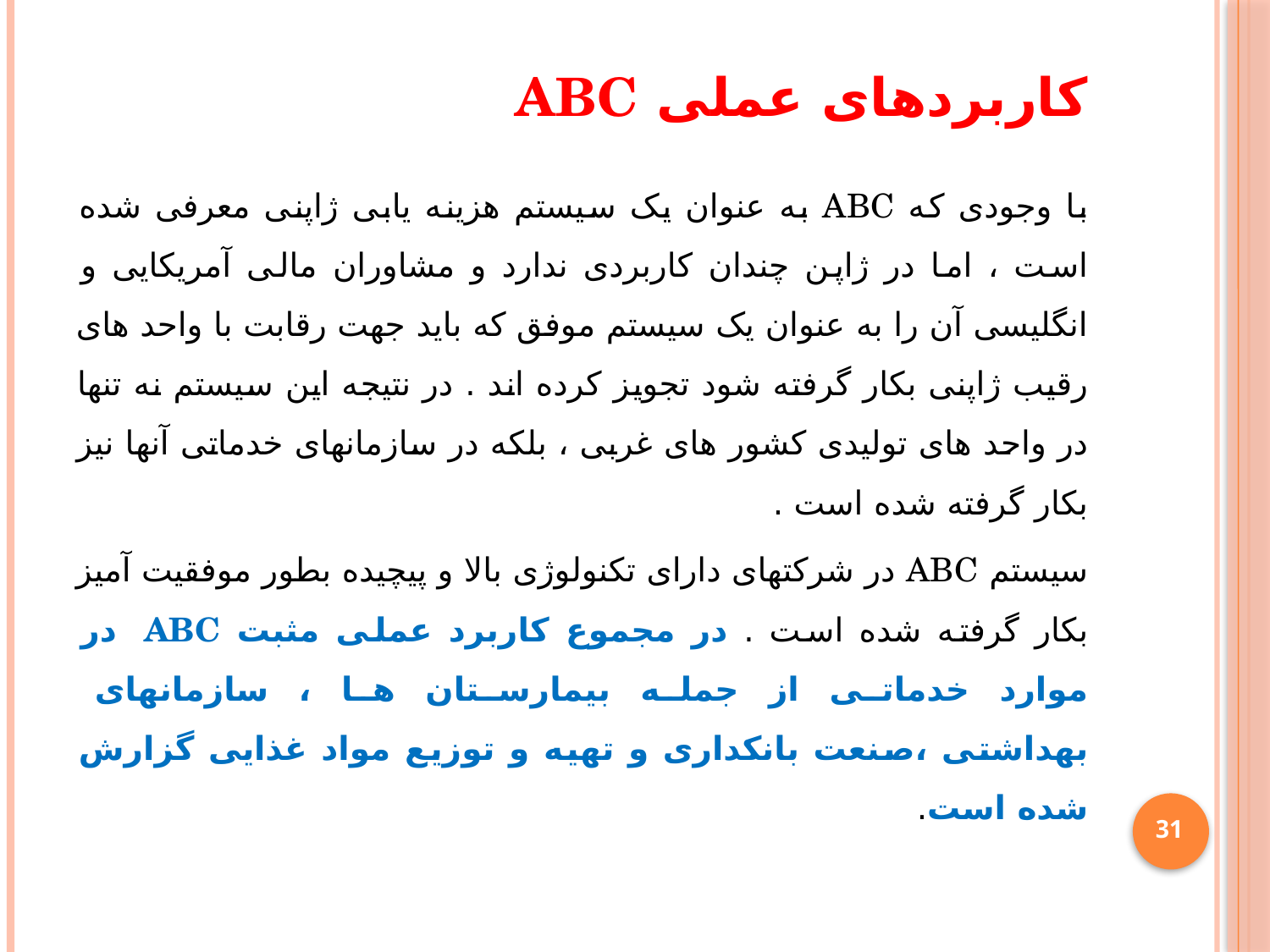

# کاربردهای عملی ABC
با وجودی که ABC به عنوان یک سیستم هزینه یابی ژاپنی معرفی شده است ، اما در ژاپن چندان کاربردی ندارد و مشاوران مالی آمریکایی و انگلیسی آن را به عنوان یک سیستم موفق که باید جهت رقابت با واحد های رقیب ژاپنی بکار گرفته شود تجویز کرده اند . در نتیجه این سیستم نه تنها در واحد های تولیدی کشور های غربی ، بلکه در سازمانهای خدماتی آنها نیز بکار گرفته شده است .
سیستم ABC در شرکتهای دارای تکنولوژی بالا و پیچیده بطور موفقیت آمیز بکار گرفته شده است . در مجموع کاربرد عملی مثبت ABC  در موارد خدماتی از جمله بیمارستان ها ، سازمانهای بهداشتی ،صنعت بانکداری و تهیه و توزیع مواد غذایی گزارش شده است.

31